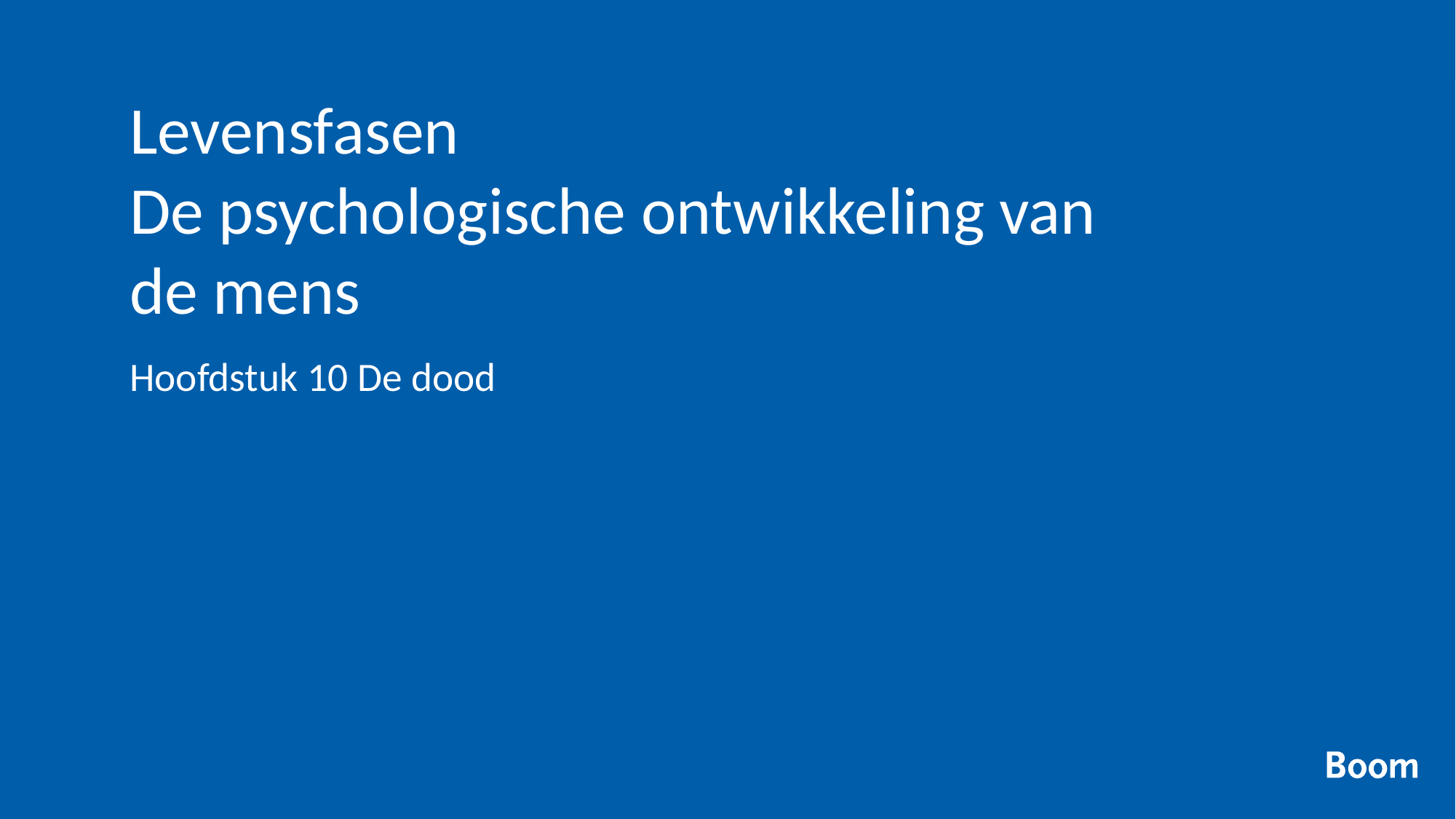

# Levensfasen De psychologische ontwikkeling van de mens
Hoofdstuk 10 De dood